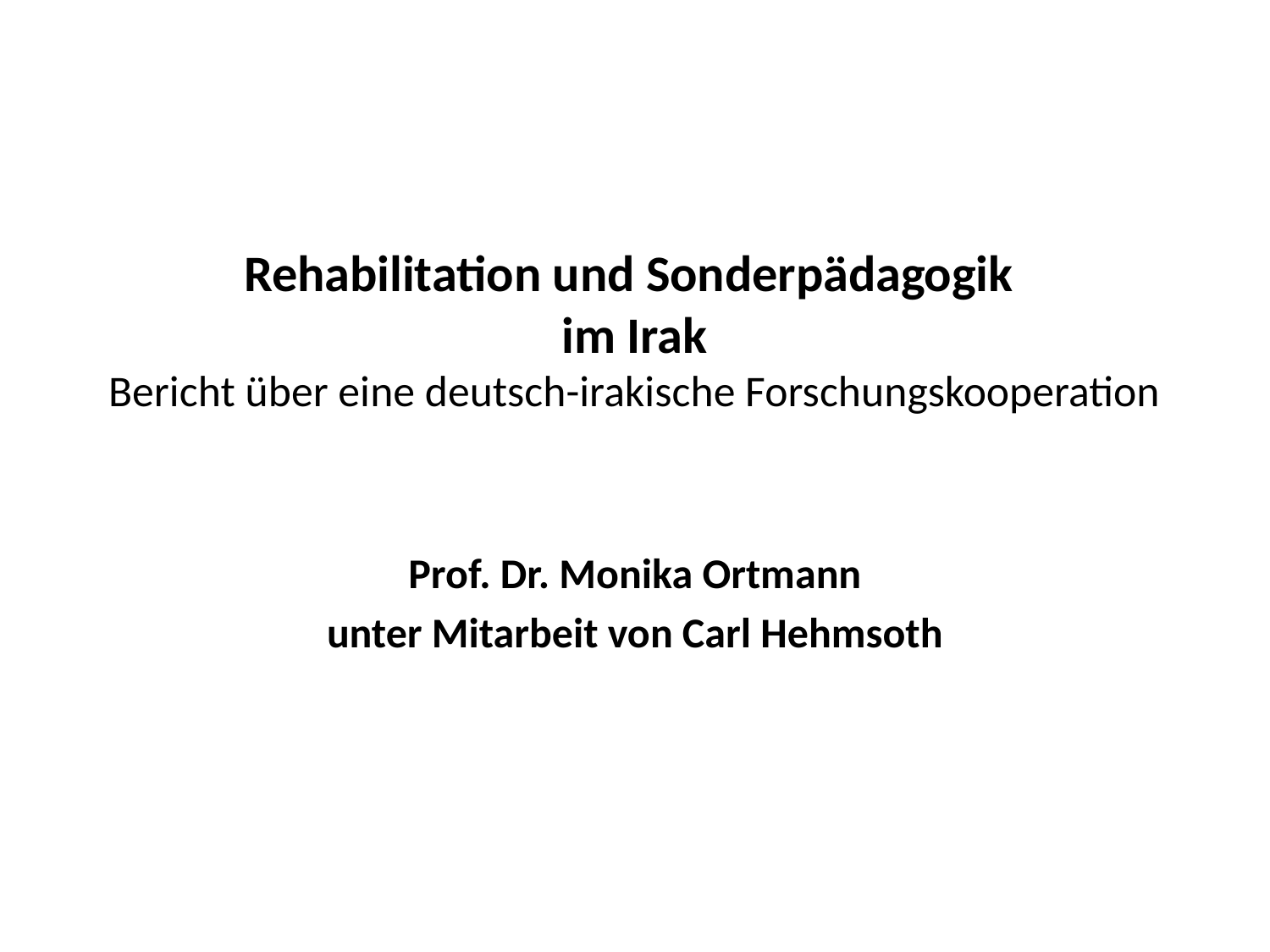

# Rehabilitation und Sonderpädagogik im Irak Bericht über eine deutsch-irakische Forschungskooperation
Prof. Dr. Monika Ortmann
unter Mitarbeit von Carl Hehmsoth